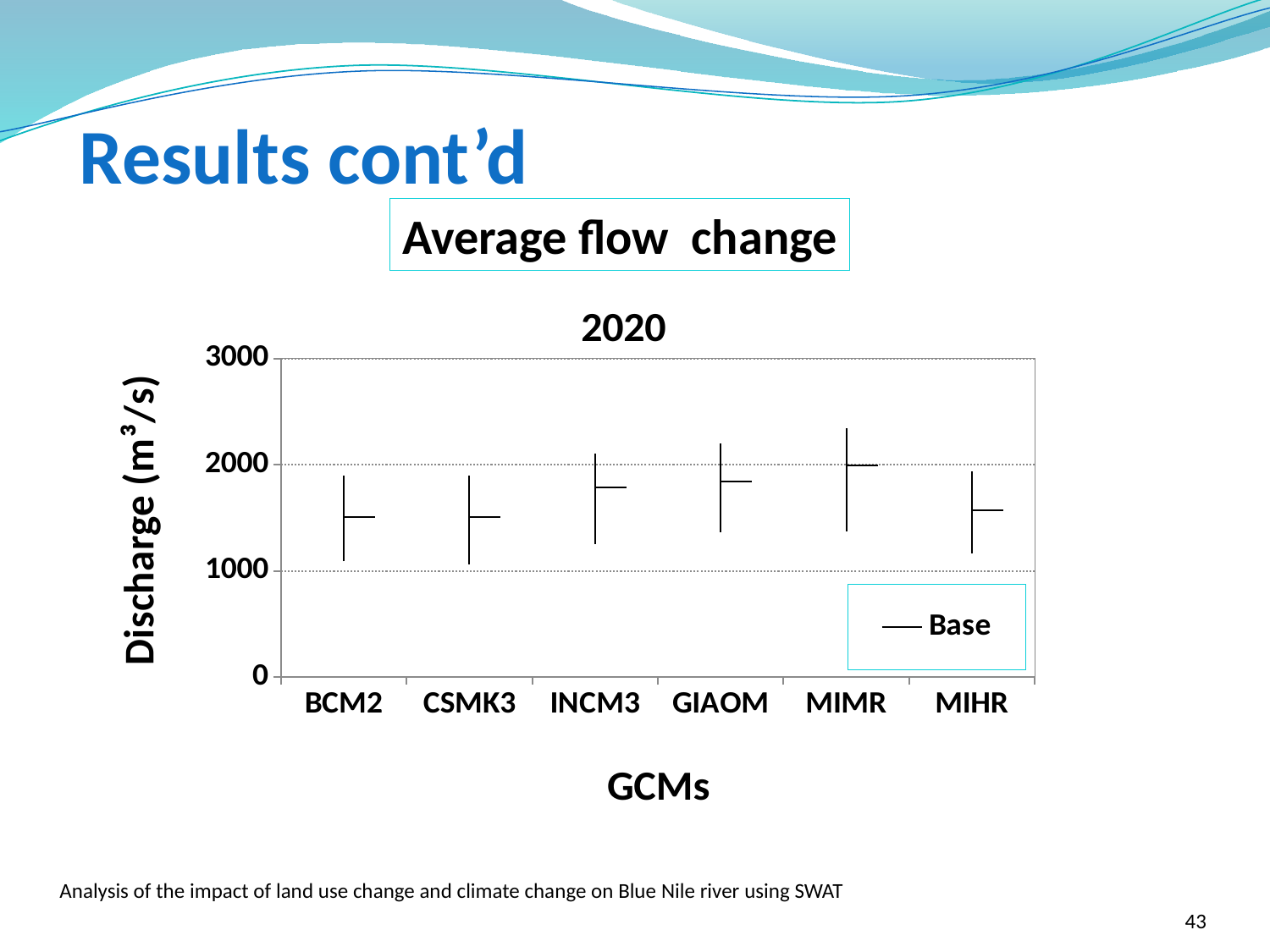

# Results cont’d
Average flow  change

[unsupported chart]

43
Analysis of the impact of land use change and climate change on Blue Nile river using SWAT